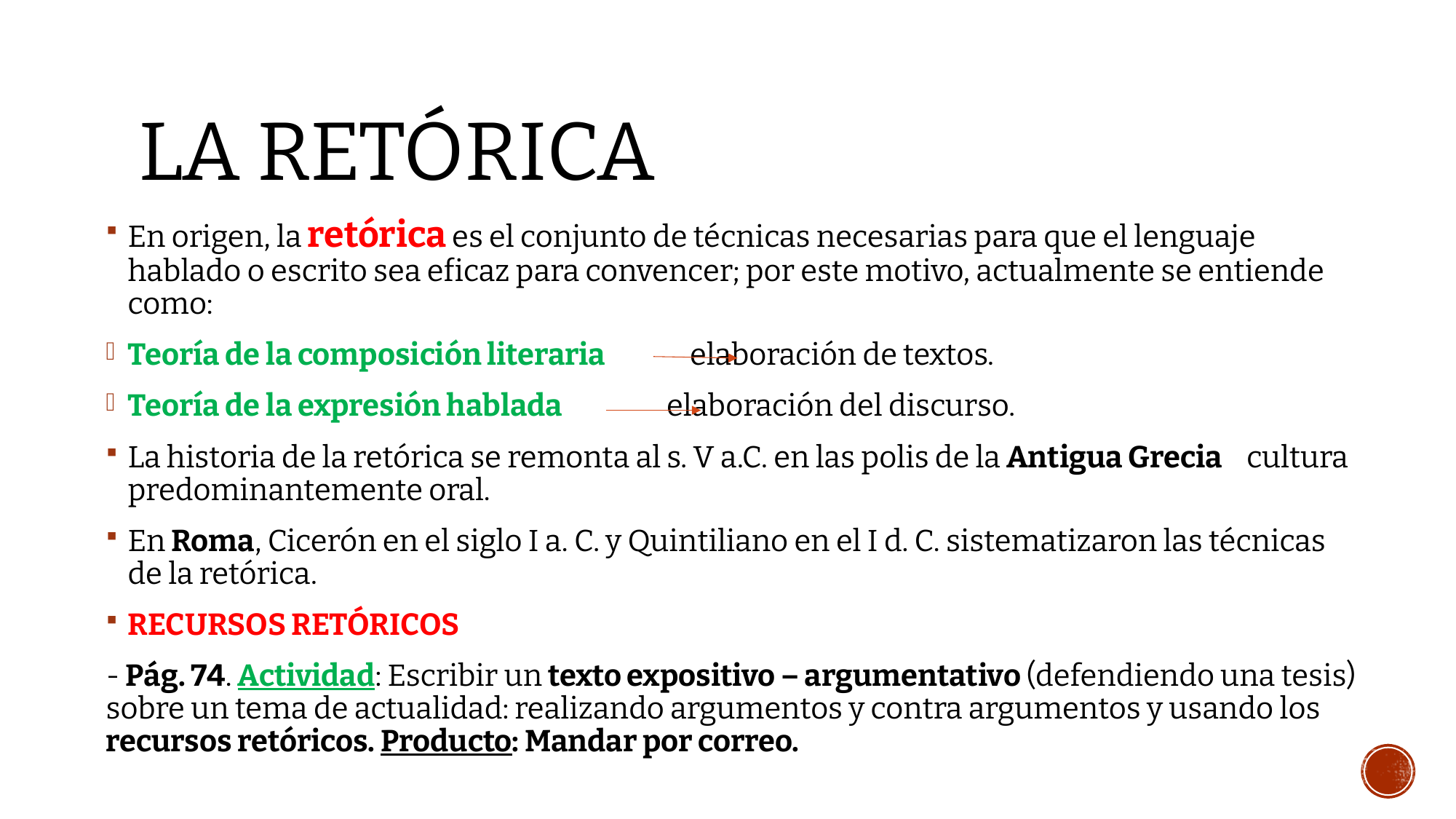

# La retórica
En origen, la retórica es el conjunto de técnicas necesarias para que el lenguaje hablado o escrito sea eficaz para convencer; por este motivo, actualmente se entiende como:
Teoría de la composición literaria              elaboración de textos.
Teoría de la expresión hablada                   elaboración del discurso.
La historia de la retórica se remonta al s. V a.C. en las polis de la Antigua Grecia    cultura predominantemente oral.
En Roma, Cicerón en el siglo I a. C. y Quintiliano en el I d. C. sistematizaron las técnicas de la retórica.
RECURSOS RETÓRICOS
- Pág. 74. Actividad: Escribir un texto expositivo – argumentativo (defendiendo una tesis) sobre un tema de actualidad: realizando argumentos y contra argumentos y usando los recursos retóricos. Producto: Mandar por correo.